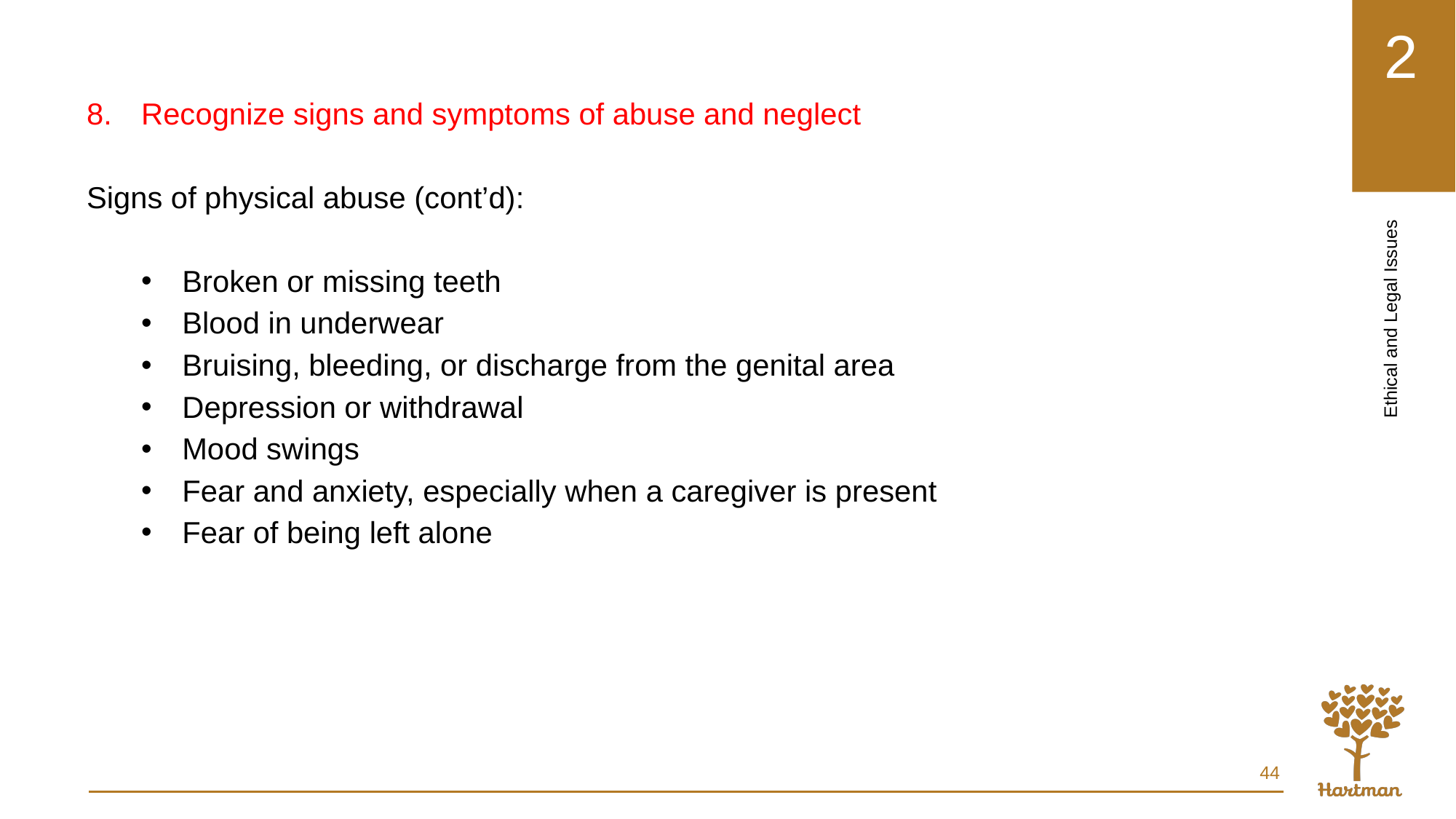

Recognize signs and symptoms of abuse and neglect

Signs of physical abuse (cont’d):

Broken or missing teeth
Blood in underwear
Bruising, bleeding, or discharge from the genital area
Depression or withdrawal
Mood swings
Fear and anxiety, especially when a caregiver is present
Fear of being left alone

44